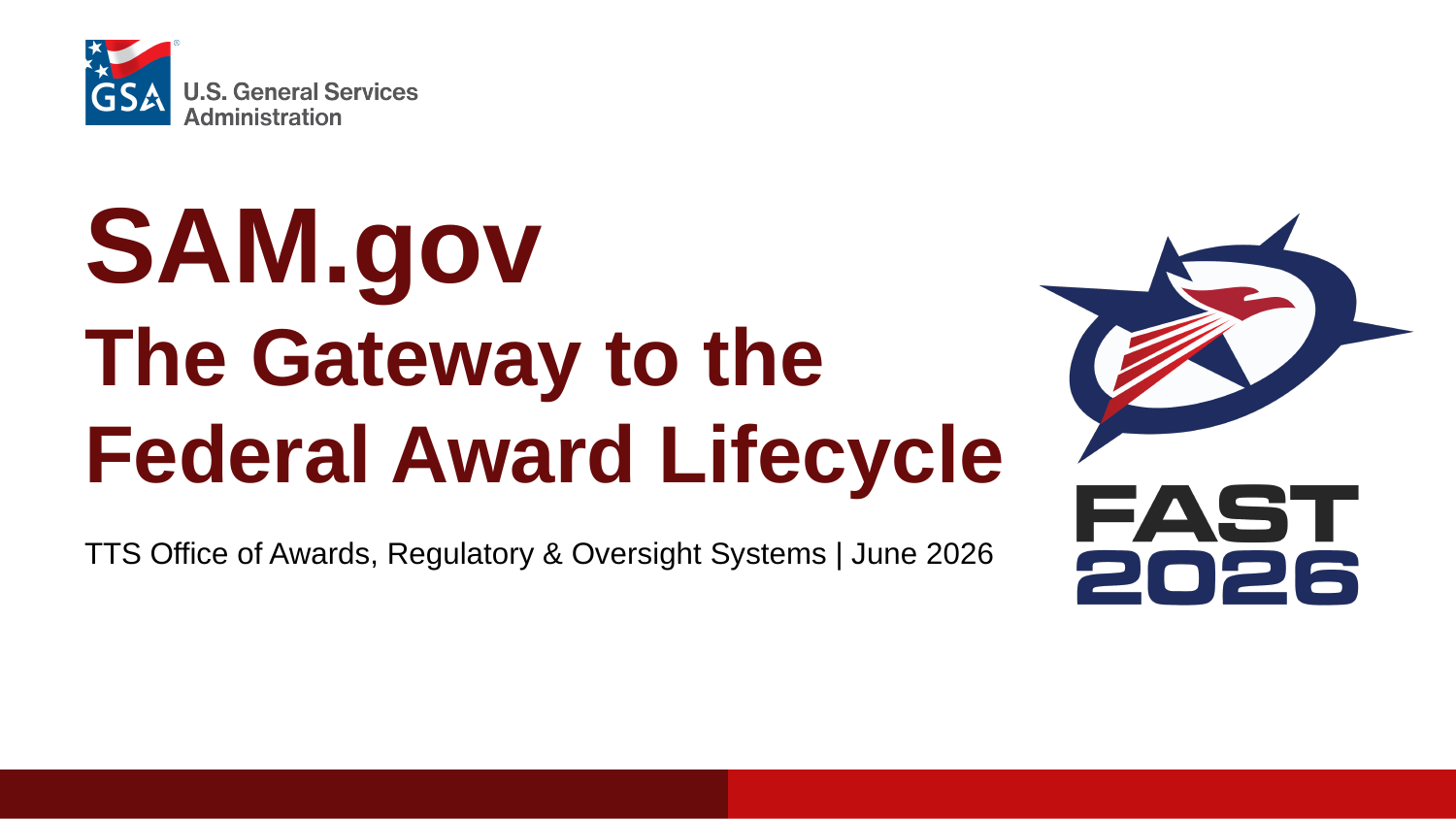

# SAM.gov
The Gateway to the Federal Award Lifecycle
TTS Office of Awards, Regulatory & Oversight Systems | June 2026